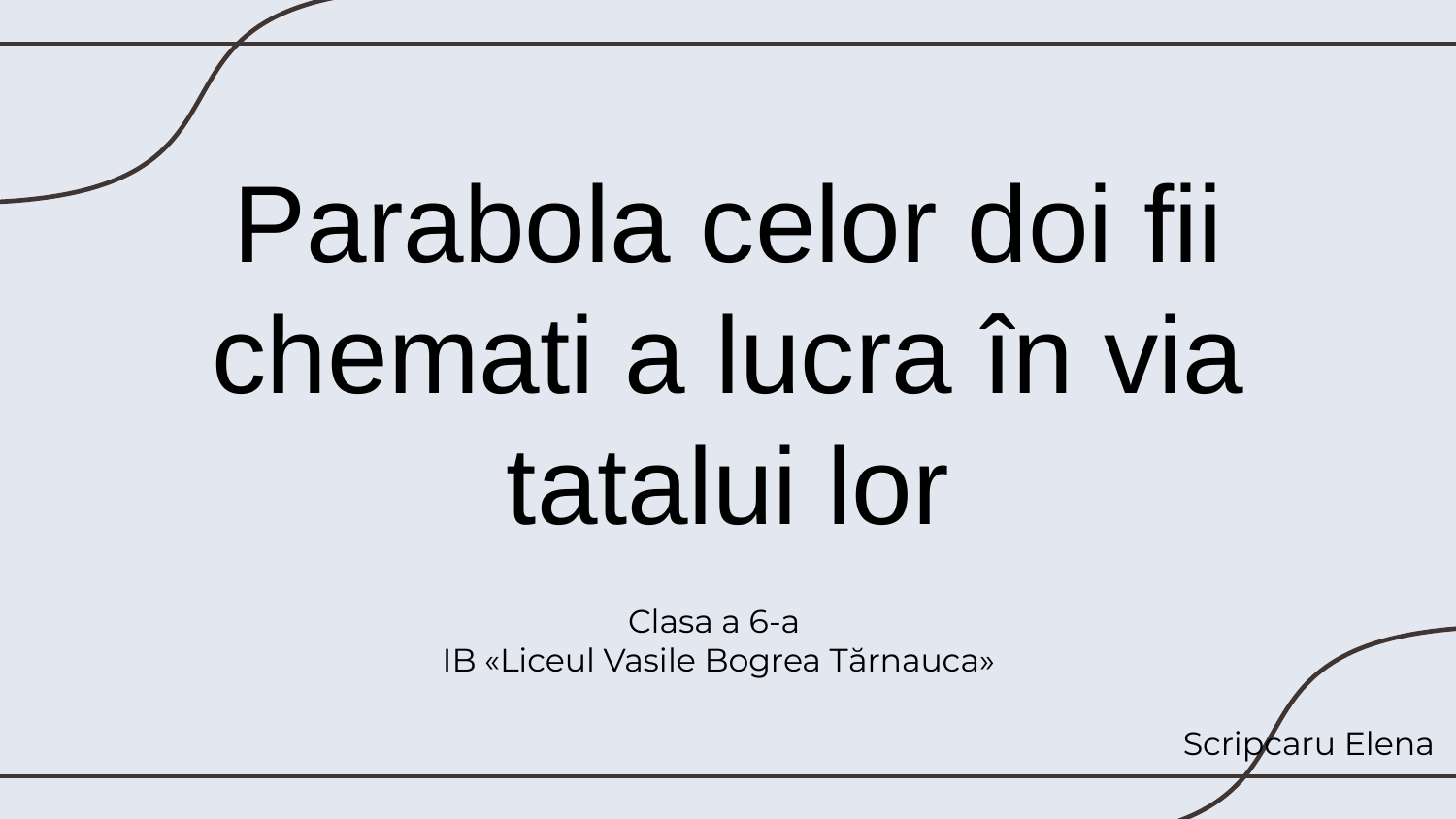

# Parabola celor doi fii chemati a lucra în via tatalui lor
Clasa a 6-a
IB «Liceul Vasile Bogrea Tărnauca»
Scripcaru Elena